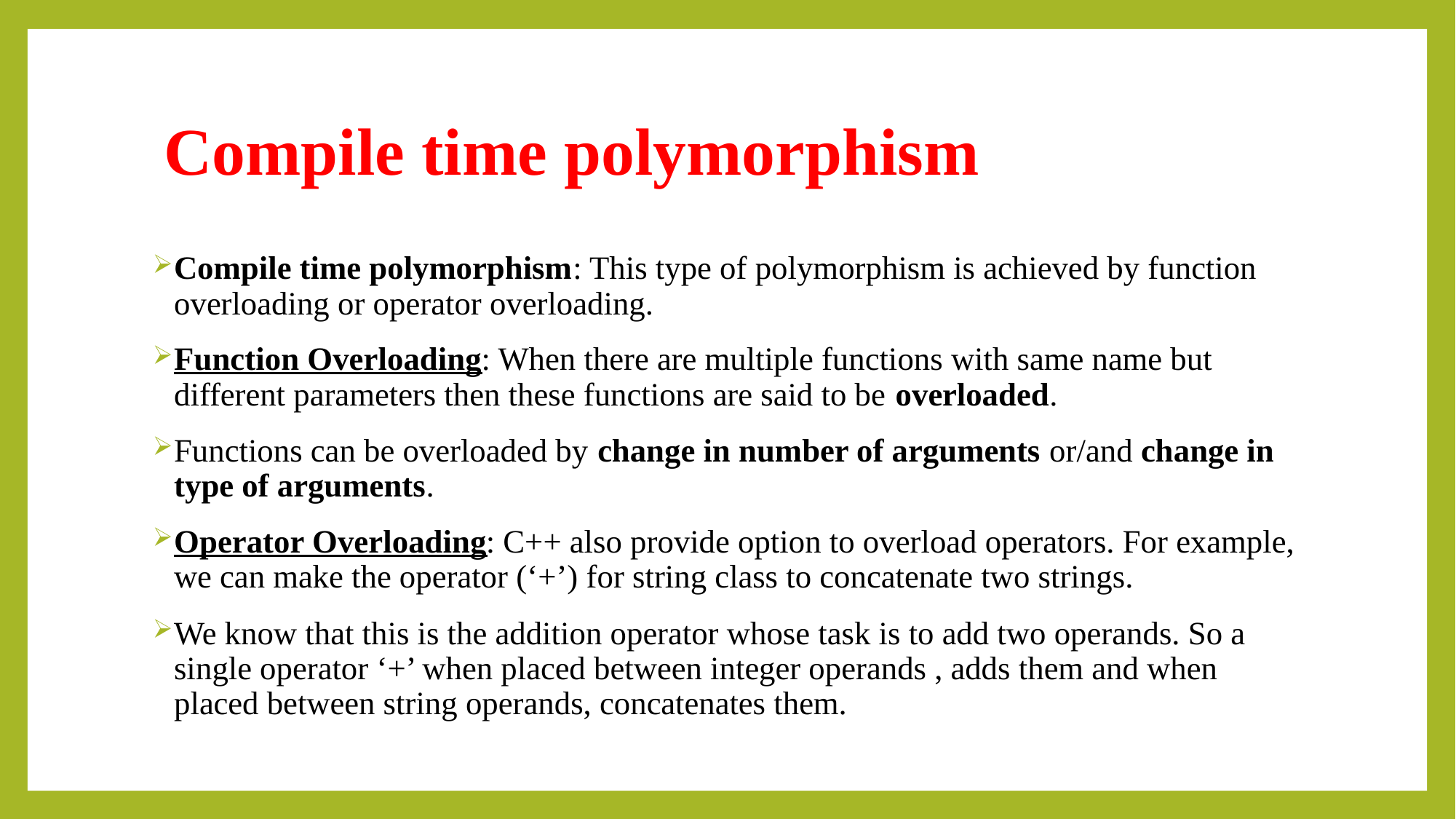

# Compile time polymorphism
Compile time polymorphism: This type of polymorphism is achieved by function overloading or operator overloading.
Function Overloading: When there are multiple functions with same name but different parameters then these functions are said to be overloaded.
Functions can be overloaded by change in number of arguments or/and change in type of arguments.
Operator Overloading: C++ also provide option to overload operators. For example, we can make the operator (‘+’) for string class to concatenate two strings.
We know that this is the addition operator whose task is to add two operands. So a single operator ‘+’ when placed between integer operands , adds them and when placed between string operands, concatenates them.